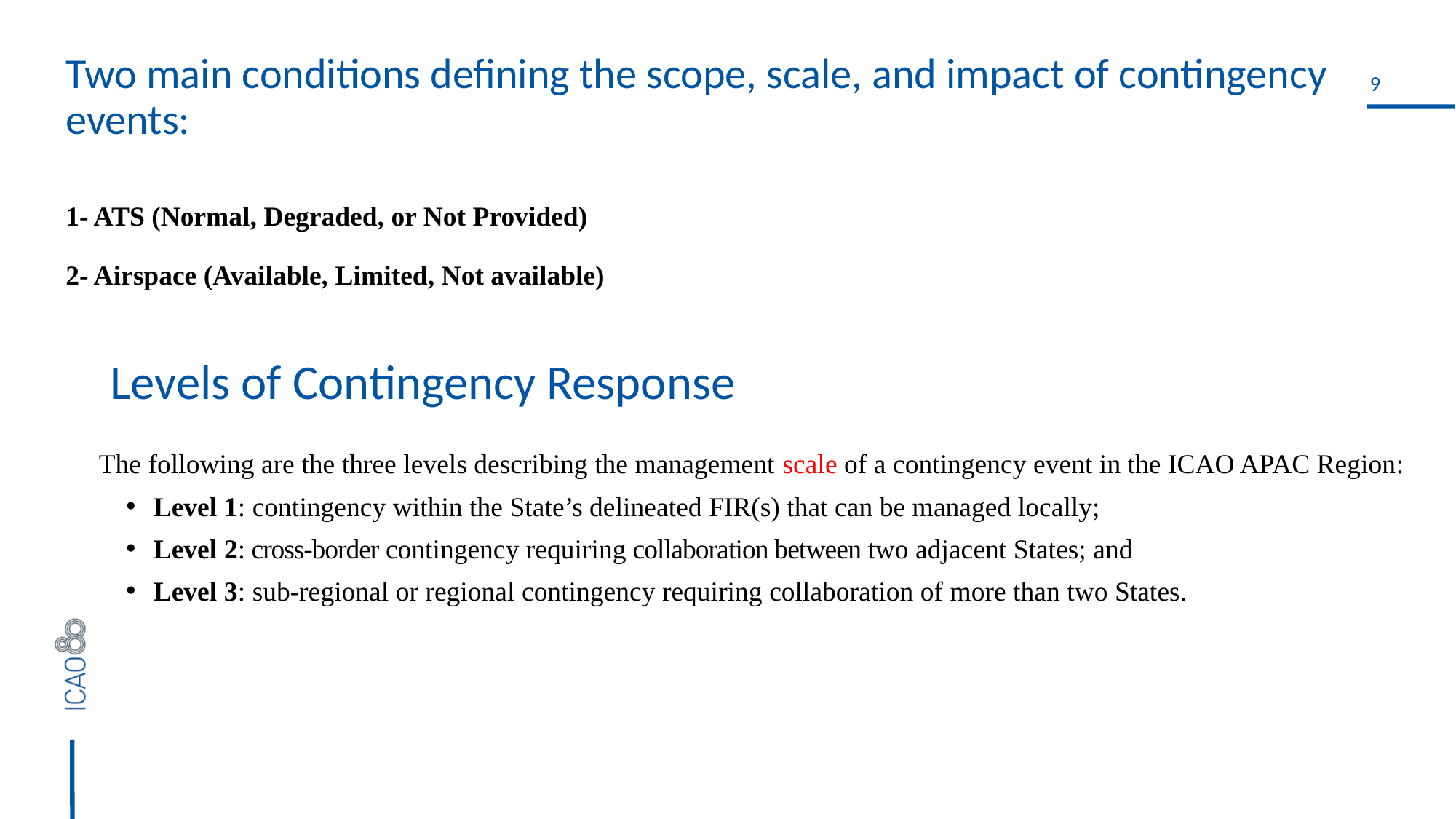

9

# Two main conditions defining the scope, scale, and impact of contingency events: 1- ATS (Normal, Degraded, or Not Provided) 2- Airspace (Available, Limited, Not available)
Levels of Contingency Response
The following are the three levels describing the management scale of a contingency event in the ICAO APAC Region:
Level 1: contingency within the State’s delineated FIR(s) that can be managed locally;
Level 2: cross-border contingency requiring collaboration between two adjacent States; and
Level 3: sub-regional or regional contingency requiring collaboration of more than two States.